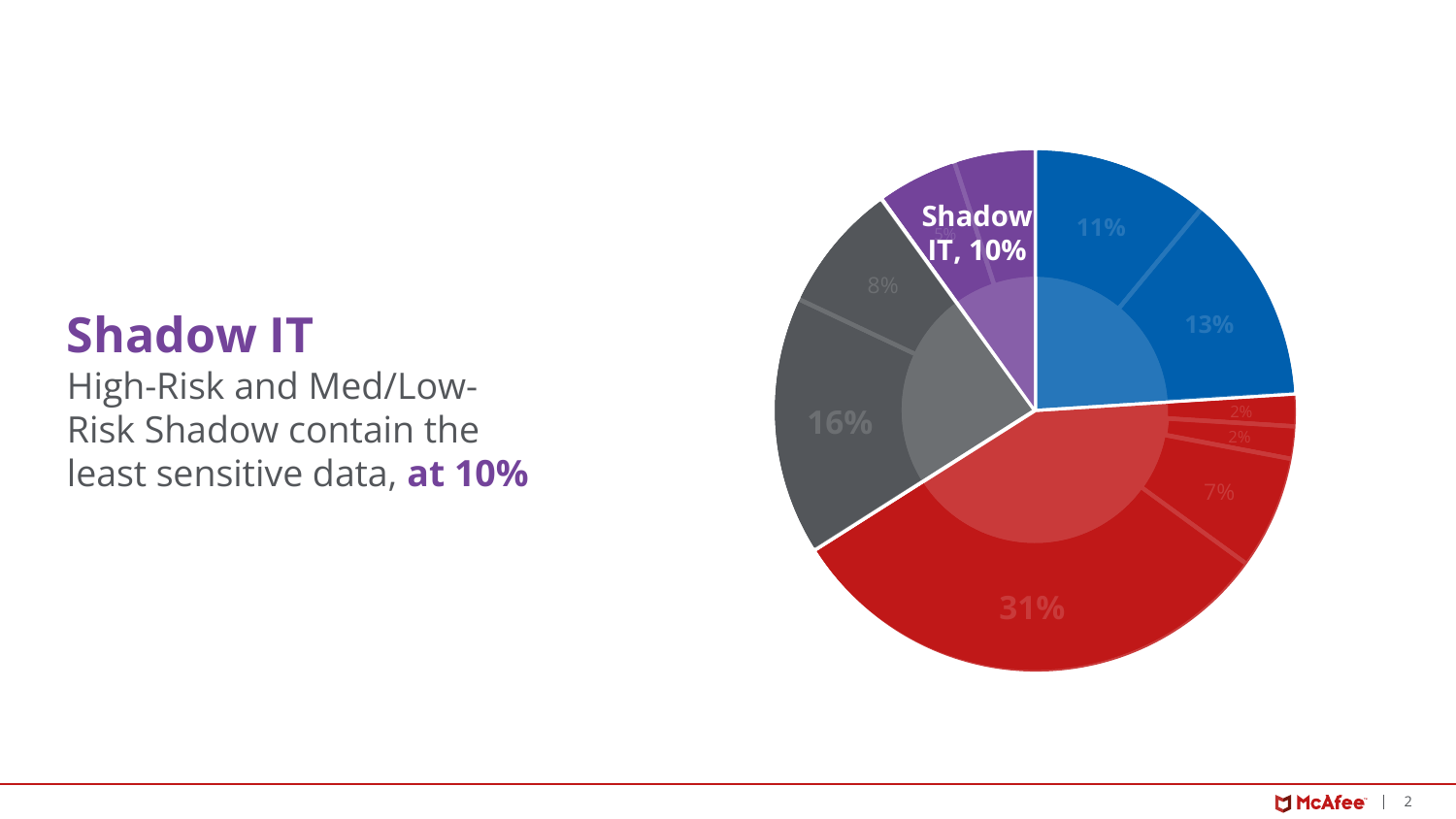

Shadow
IT, 10%
5%
11%
5%
8%
Shadow IT
High-Risk and Med/Low-Risk Shadow contain the least sensitive data, at 10%
13%
2%
16%
2%
7%
31%